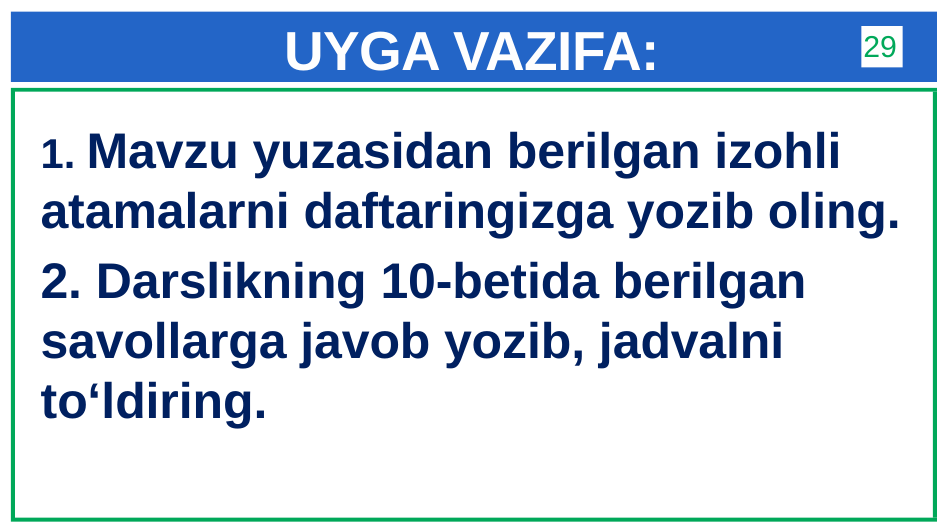

# UYGA VAZIFA:
29
6
1. Mavzu yuzasidan berilgan izohli atamalarni daftaringizga yozib oling.
2. Darslikning 10-betida berilgan savollarga javob yozib, jadvalni to‘ldiring.